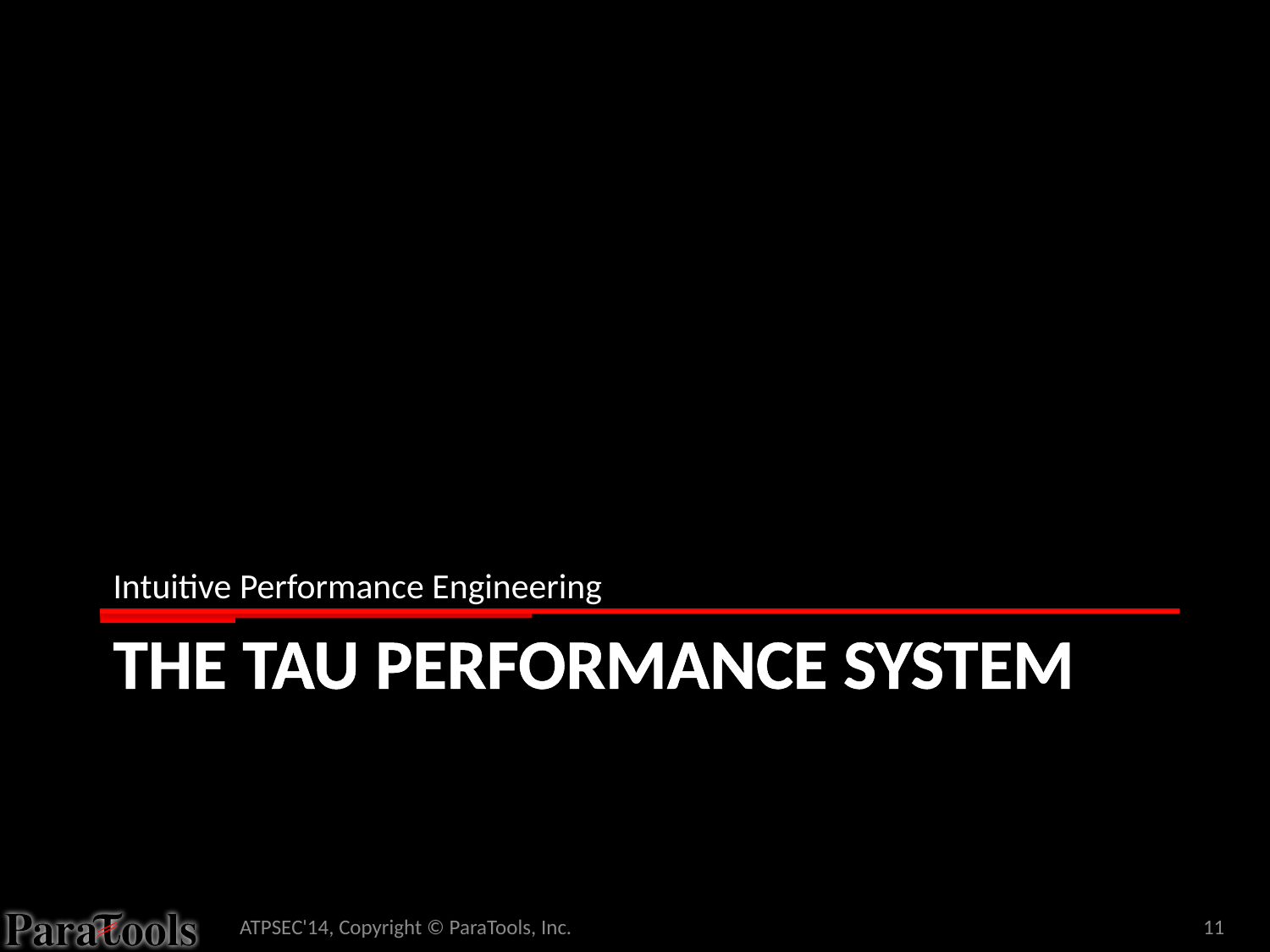

Intuitive Performance Engineering
# The Tau Performance System
ATPSEC'14, Copyright © ParaTools, Inc.
11